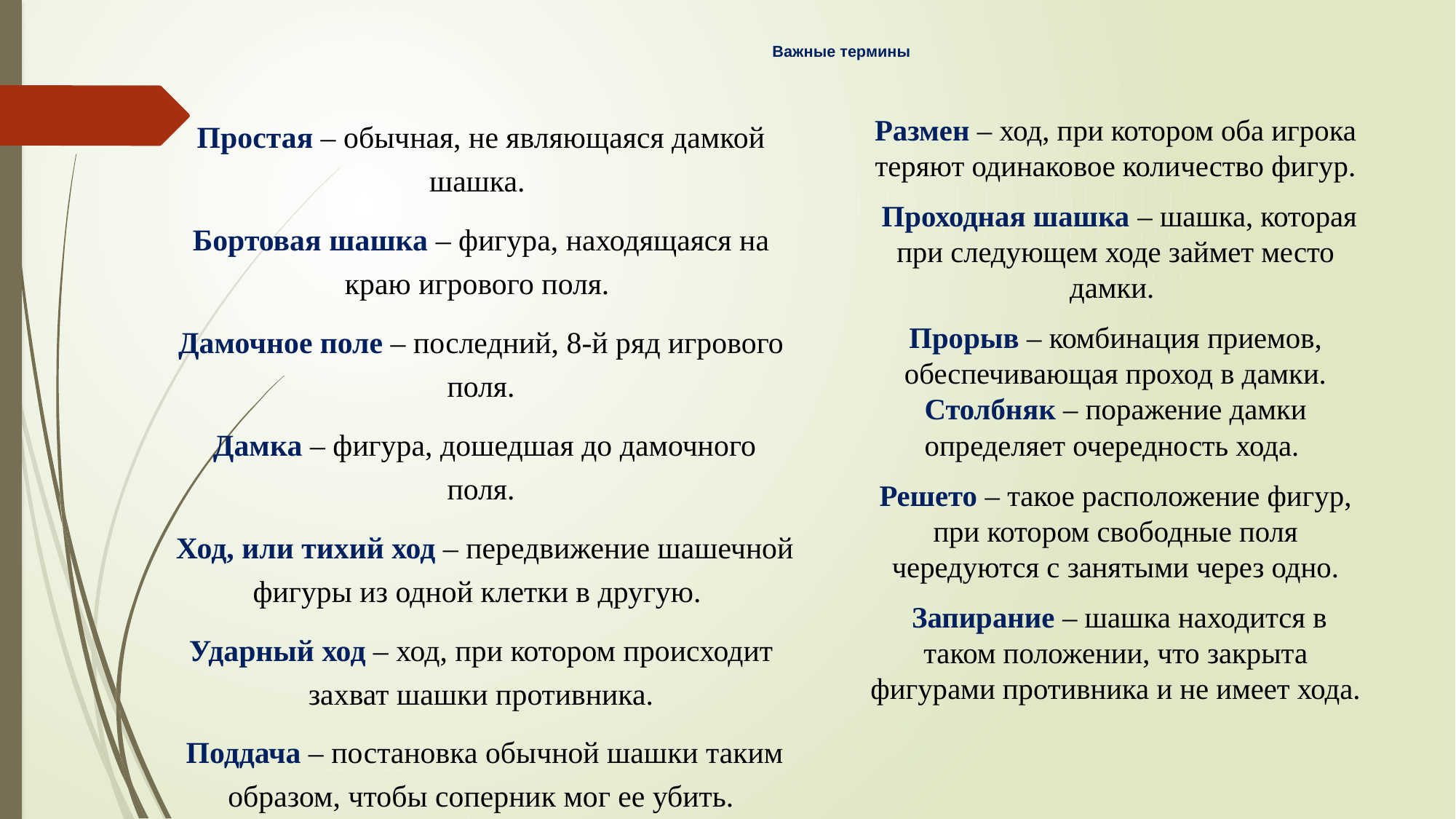

# Важные термины
Простая – обычная, не являющаяся дамкой шашка.
Бортовая шашка – фигура, находящаяся на краю игрового поля.
Дамочное поле – последний, 8-й ряд игрового поля.
 Дамка – фигура, дошедшая до дамочного поля.
 Ход, или тихий ход – передвижение шашечной фигуры из одной клетки в другую.
Ударный ход – ход, при котором происходит захват шашки противника.
 Поддача – постановка обычной шашки таким образом, чтобы соперник мог ее убить.

Размен – ход, при котором оба игрока теряют одинаковое количество фигур.
 Проходная шашка – шашка, которая при следующем ходе займет место дамки.
Прорыв – комбинация приемов, обеспечивающая проход в дамки. Столбняк – поражение дамки определяет очередность хода.
Решето – такое расположение фигур, при котором свободные поля чередуются с занятыми через одно.
 Запирание – шашка находится в таком положении, что закрыта фигурами противника и не имеет хода.